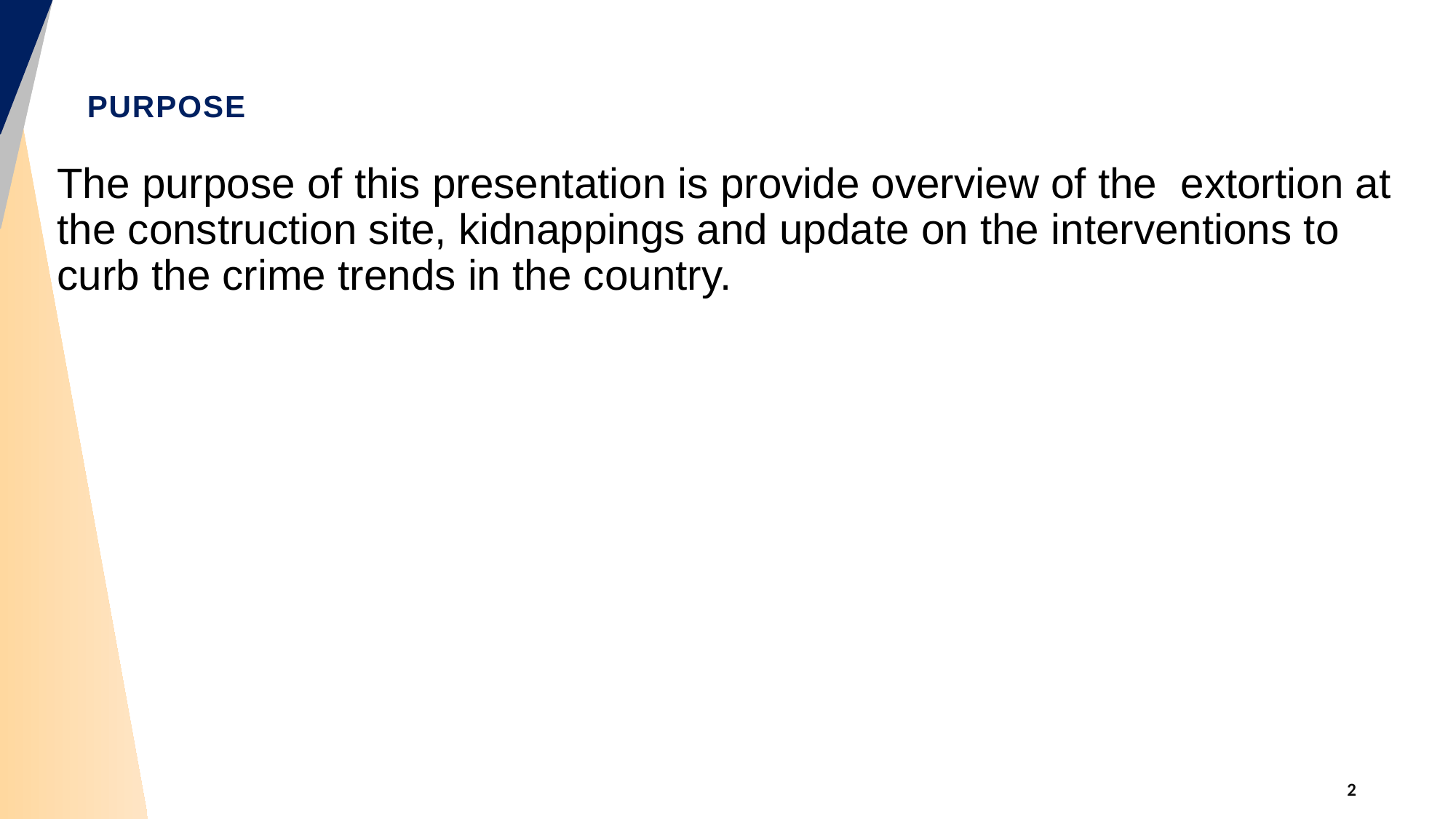

# PURPOSE
The purpose of this presentation is provide overview of the  extortion at the construction site, kidnappings and update on the interventions to curb the crime trends in the country.

2